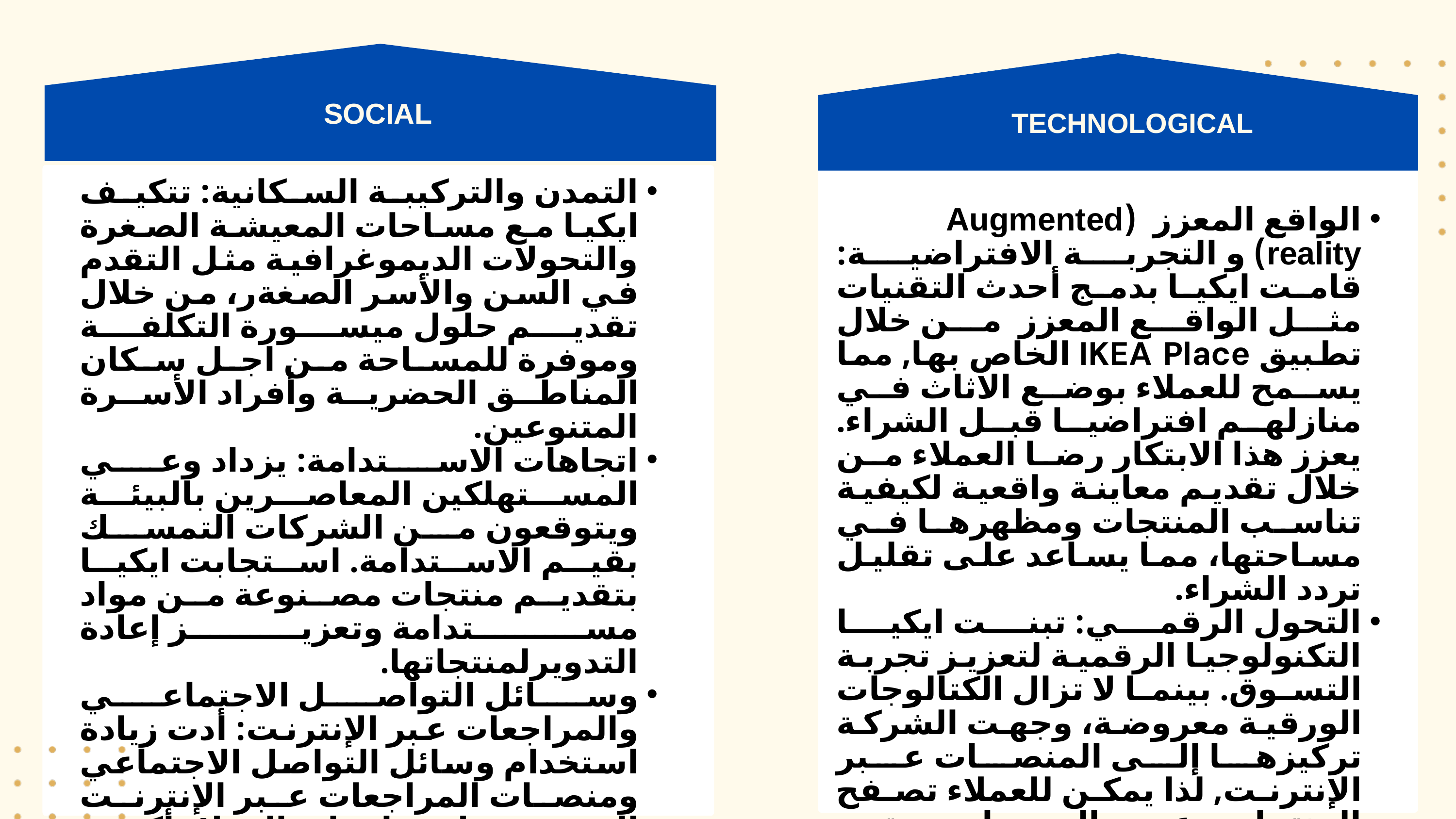

SOCIAL
TECHNOLOGICAL

التمدن والتركيبة السكانية: تتكيف ايكيا مع مساحات المعيشة الصغرة والتحولات الديموغرافية مثل التقدم في السن والأسر الصغةر، من خلال تقديم حلول ميسورة التكلفة وموفرة للمساحة من اجل سكان المناطق الحضرية وأفراد الأسرة المتنوعين.
اتجاهات الاستدامة: يزداد وعي المستهلكين المعاصرين بالبيئة ويتوقعون من الشركات التمسك بقيم الاستدامة. استجابت ايكيا بتقديم منتجات مصنوعة من مواد مستدامة وتعزيز إعادة التدويرلمنتجاتها.
وسائل التواصل الاجتماعي والمراجعات عبر الإنترنت: أدت زيادة استخدام وسائل التواصل الاجتماعي ومنصات المراجعات عبر الإنترنت إلى جعل مراجعات العملاء أكثر تأثيرًا. تتلقى ايكيا عددًا كبيرًا من التقييمات بنجمة واحدة غالبًا ما تتعلق بمشكلات التوصيل على الرغم من أن مشكلات التوصيل قد تكون بسبب شركات الطرف الثالث, الا ان ايكيا تبقى الواجهة لهذه التجارب, وقد تؤدي المراجعات السيئة إلى ردع العملاء المحتملين.

الواقع المعزز  (Augmented reality) و التجربة الافتراضية: قامت ايكيا بدمج أحدث التقنيات مثل الواقع المعزز  من خلال تطبيق IKEA Place الخاص بها, مما يسمح للعملاء بوضع الاثاث في منازلهم افتراضيا قبل الشراء. يعزز هذا الابتكار رضا العملاء من خلال تقديم معاينة واقعية لكيفية تناسب المنتجات ومظهرها في مساحتها، مما يساعد على تقليل تردد الشراء.
التحول الرقمي: تبنت ايكيا التكنولوجيا الرقمية لتعزيز تجربة التسوق. بينما لا تزال الكتالوجات الورقية معروضة، وجهت الشركة تركيزها إلى المنصات عبر الإنترنت, لذا يمكن للعملاء تصفح المنتجات وعرض المبيعات وحتى العثور على إلهام لديكور المنزل على موقع إيكيا المطور جيدًا. و من خلال تقديم ميزات مثل البحث عن المنتج حسب الفئة أو الغرفة، تضمن ايكيا أن تجربتها عبر الإنترنت تعكس التجربة داخل المتجر، مما يجعلها أكثر سهولة وملاءمة للعملاء.